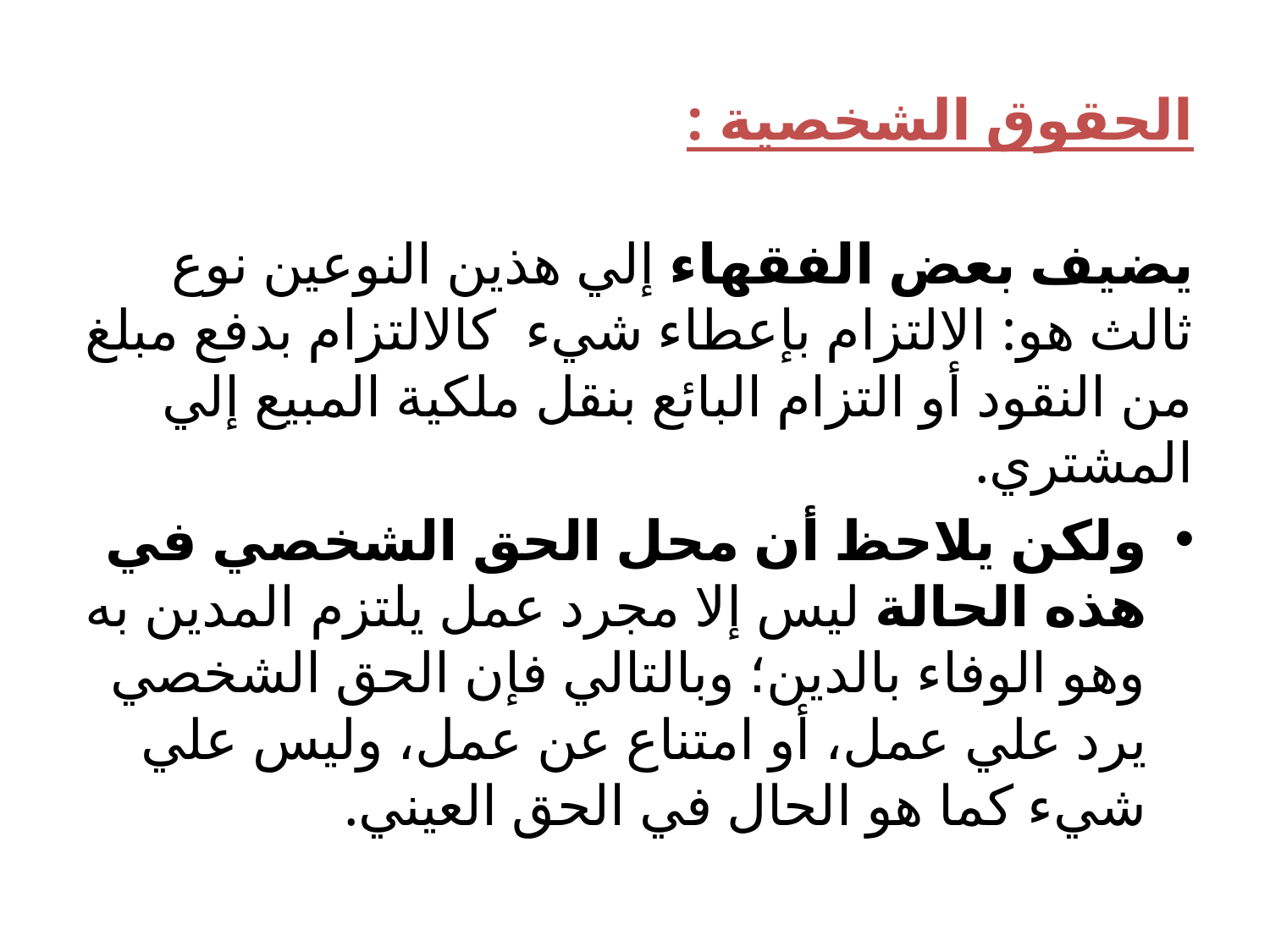

# الحقوق الشخصية :
يضيف بعض الفقهاء إلي هذين النوعين نوع ثالث هو: الالتزام بإعطاء شيء  كالالتزام بدفع مبلغ من النقود أو التزام البائع بنقل ملكية المبيع إلي المشتري.
ولكن يلاحظ أن محل الحق الشخصي في هذه الحالة ليس إلا مجرد عمل يلتزم المدين به وهو الوفاء بالدين؛ وبالتالي فإن الحق الشخصي يرد علي عمل، أو امتناع عن عمل، وليس علي شيء كما هو الحال في الحق العيني.